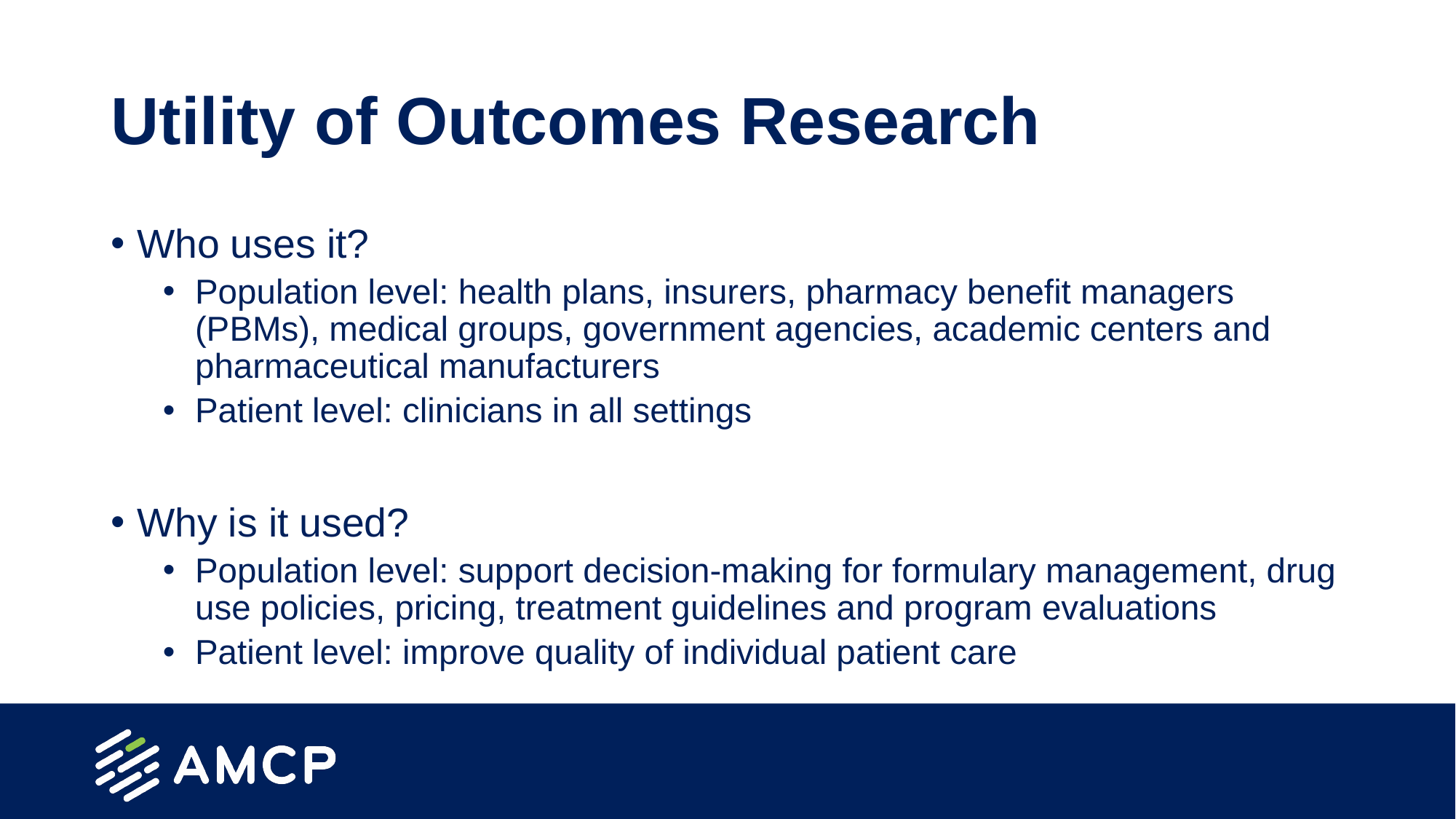

# Utility of Outcomes Research
Who uses it?
Population level: health plans, insurers, pharmacy benefit managers (PBMs), medical groups, government agencies, academic centers and pharmaceutical manufacturers
Patient level: clinicians in all settings

Why is it used?
Population level: support decision-making for formulary management, drug use policies, pricing, treatment guidelines and program evaluations
Patient level: improve quality of individual patient care